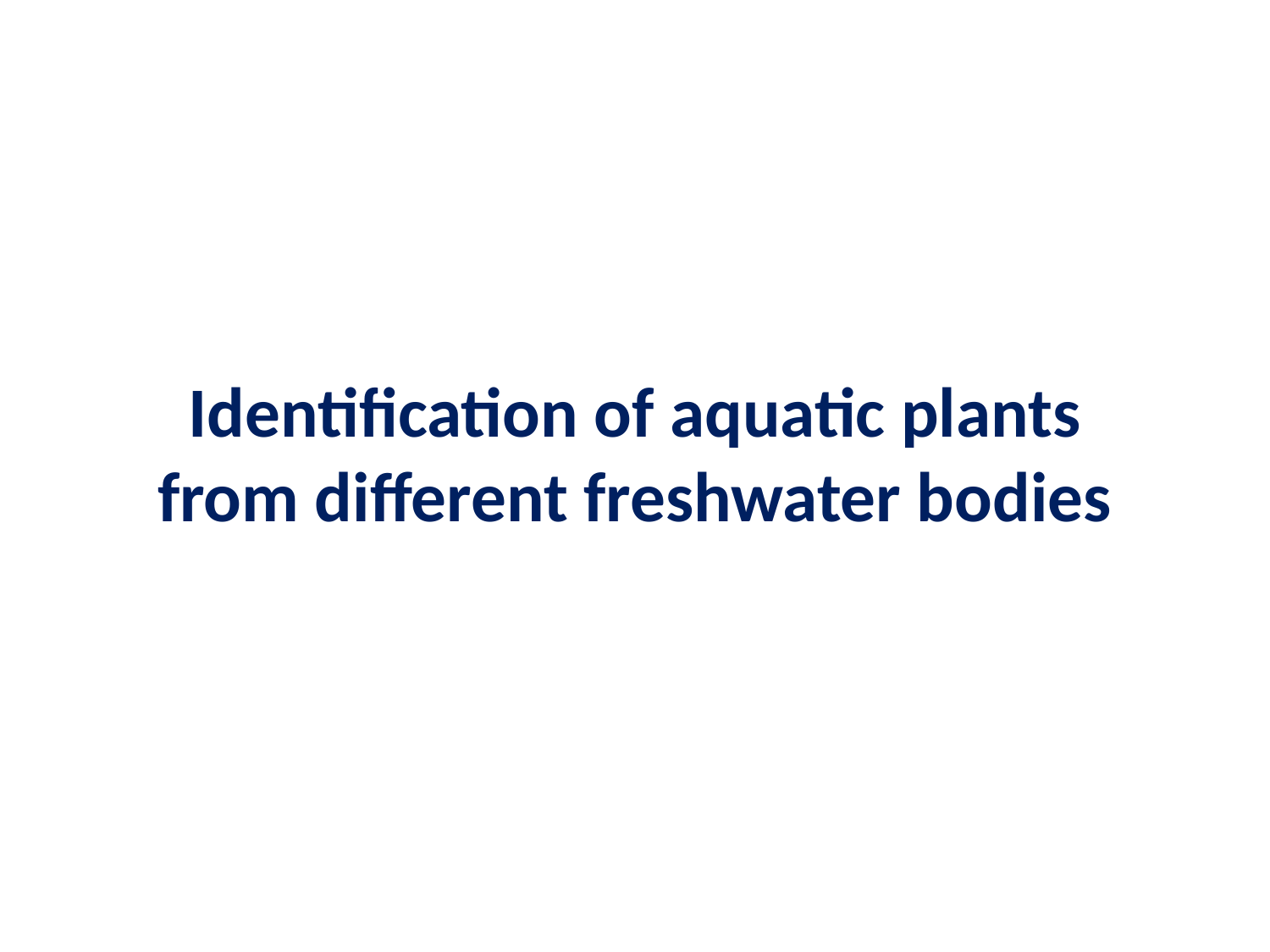

Identification of aquatic plants from different freshwater bodies